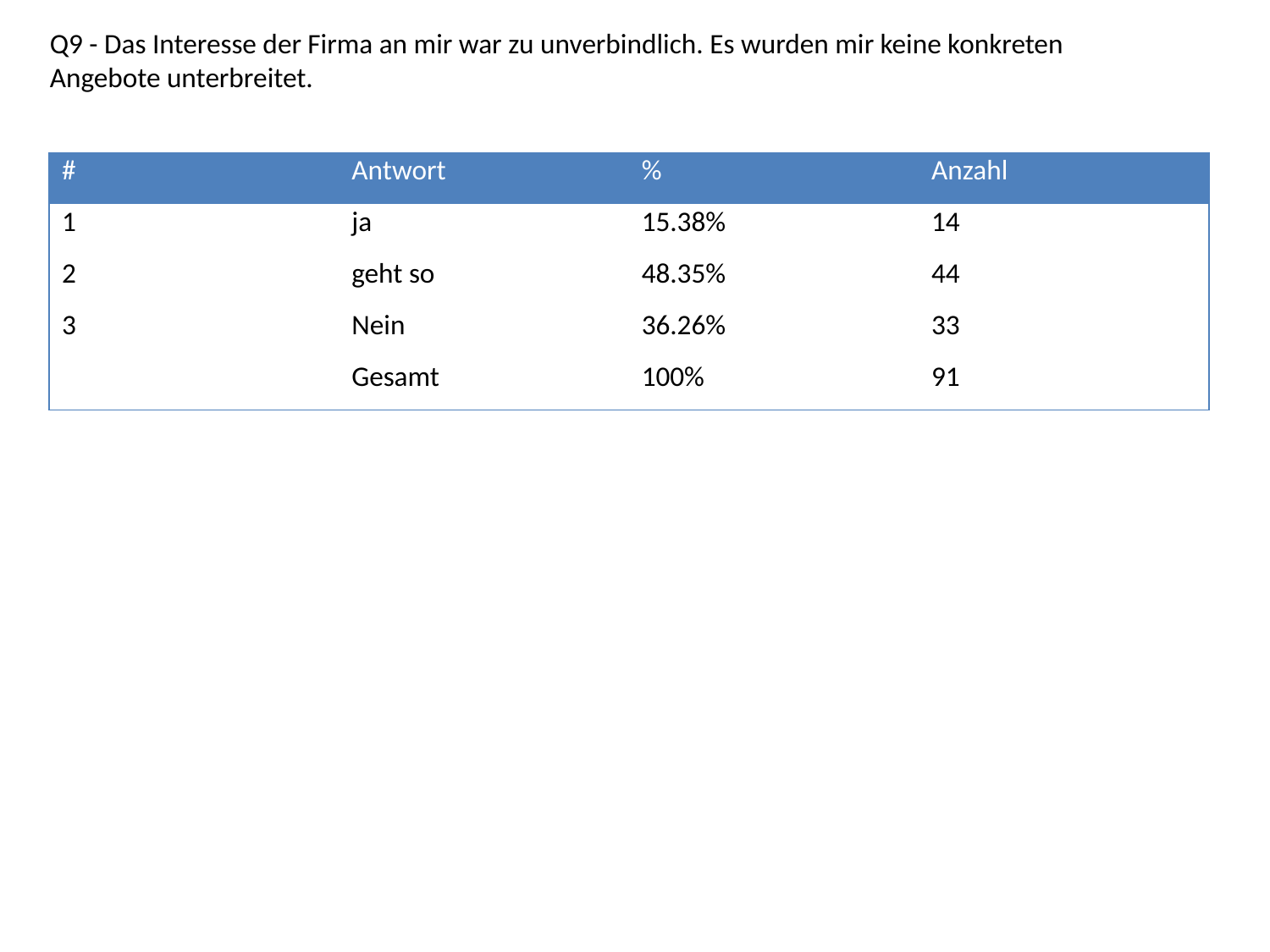

Q9 - Das Interesse der Firma an mir war zu unverbindlich. Es wurden mir keine konkreten Angebote unterbreitet.
| # | Antwort | % | Anzahl |
| --- | --- | --- | --- |
| 1 | ja | 15.38% | 14 |
| 2 | geht so | 48.35% | 44 |
| 3 | Nein | 36.26% | 33 |
|  | Gesamt | 100% | 91 |